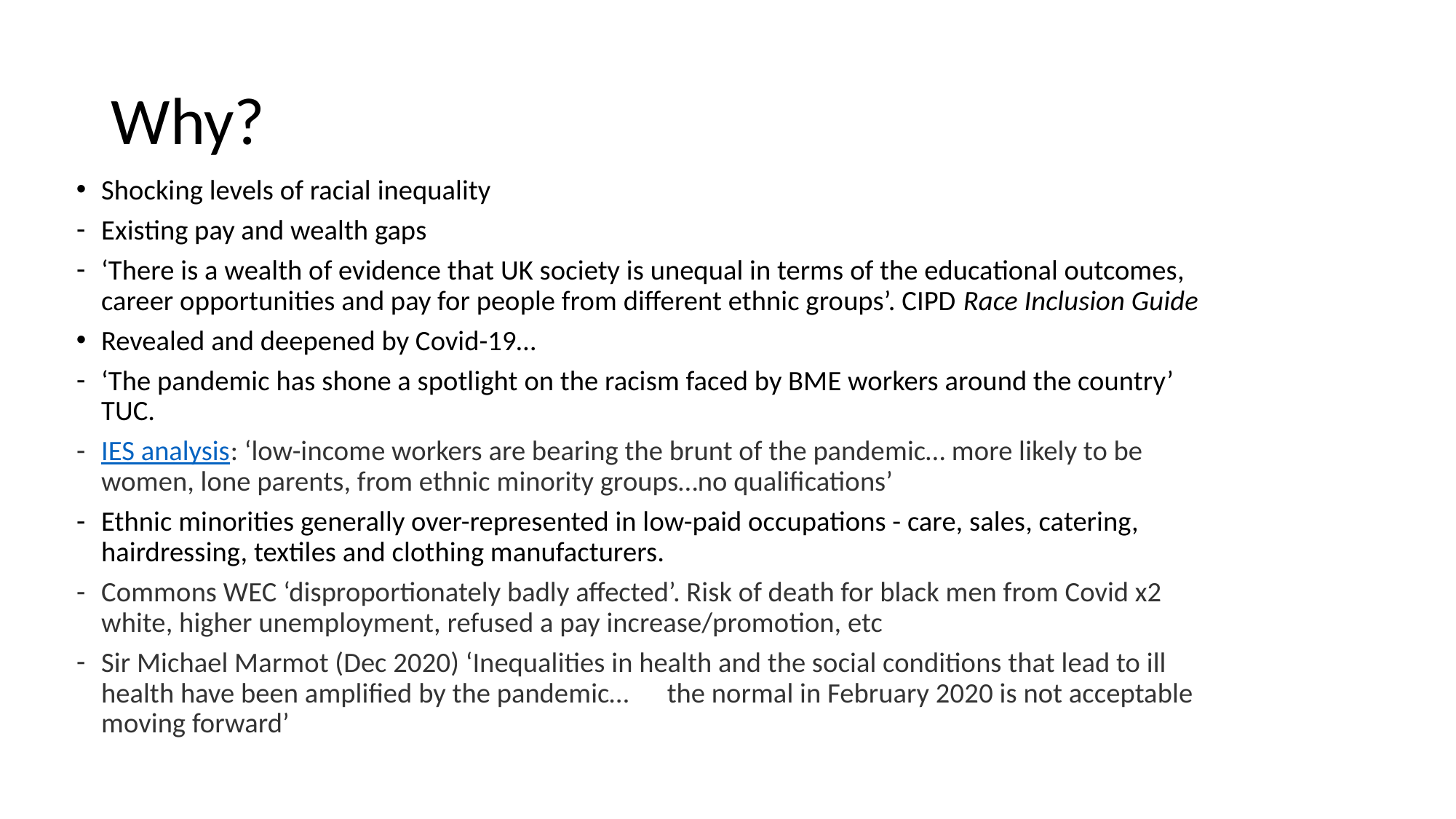

# Why?
Shocking levels of racial inequality
Existing pay and wealth gaps
‘There is a wealth of evidence that UK society is unequal in terms of the educational outcomes, career opportunities and pay for people from different ethnic groups’. CIPD Race Inclusion Guide
Revealed and deepened by Covid-19…
‘The pandemic has shone a spotlight on the racism faced by BME workers around the country’ TUC.
IES analysis: ‘low-income workers are bearing the brunt of the pandemic… more likely to be women, lone parents, from ethnic minority groups…no qualifications’
Ethnic minorities generally over-represented in low-paid occupations - care, sales, catering, hairdressing, textiles and clothing manufacturers.
Commons WEC ‘disproportionately badly affected’. Risk of death for black men from Covid x2 white, higher unemployment, refused a pay increase/promotion, etc
Sir Michael Marmot (Dec 2020) ‘Inequalities in health and the social conditions that lead to ill health have been amplified by the pandemic…      the normal in February 2020 is not acceptable moving forward’